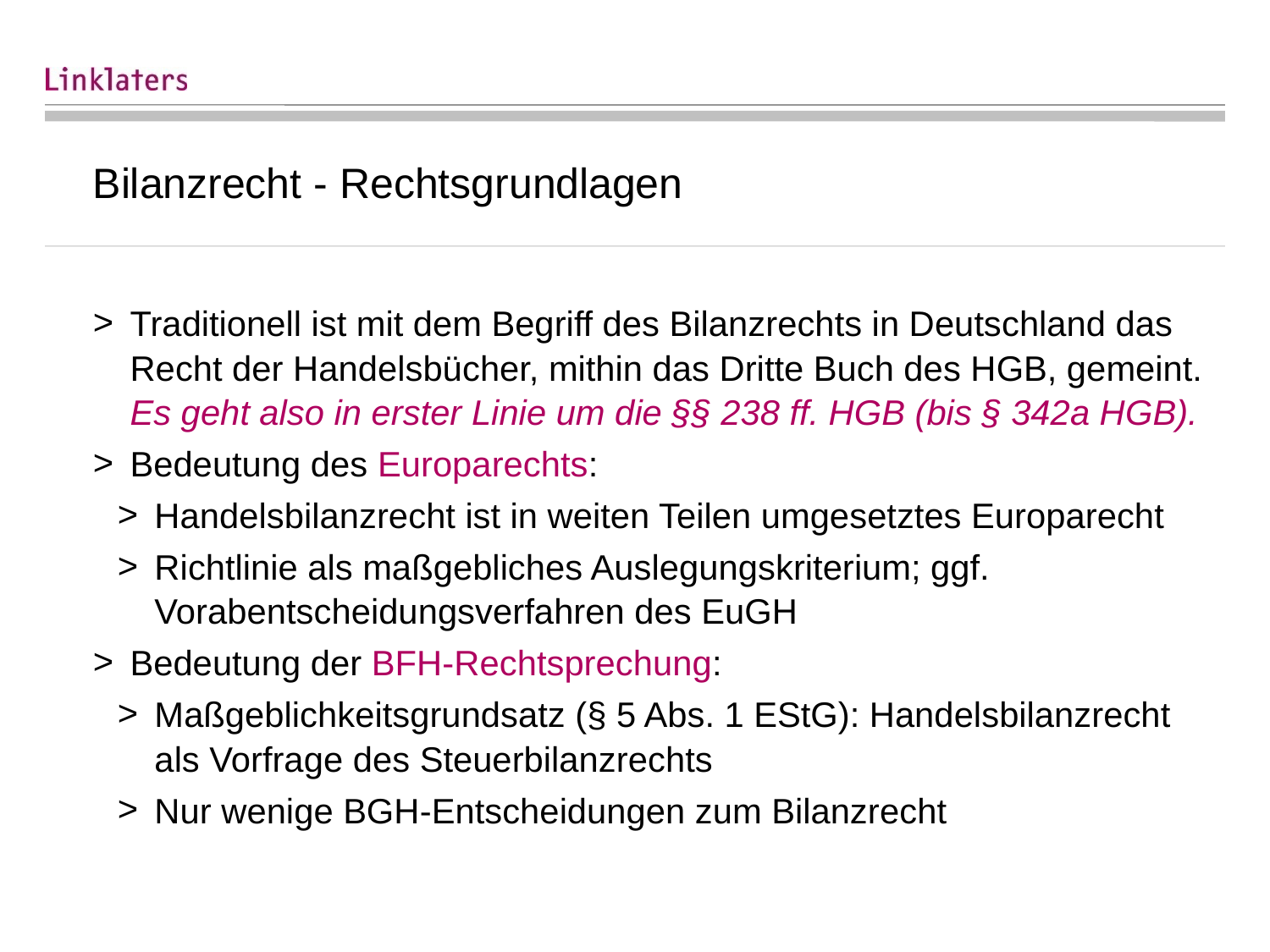

# Bilanzrecht - Rechtsgrundlagen
Traditionell ist mit dem Begriff des Bilanzrechts in Deutschland das Recht der Handelsbücher, mithin das Dritte Buch des HGB, gemeint. Es geht also in erster Linie um die §§ 238 ff. HGB (bis § 342a HGB).
Bedeutung des Europarechts:
Handelsbilanzrecht ist in weiten Teilen umgesetztes Europarecht
Richtlinie als maßgebliches Auslegungskriterium; ggf. Vorabentscheidungsverfahren des EuGH
Bedeutung der BFH-Rechtsprechung:
Maßgeblichkeitsgrundsatz (§ 5 Abs. 1 EStG): Handelsbilanzrecht als Vorfrage des Steuerbilanzrechts
Nur wenige BGH-Entscheidungen zum Bilanzrecht